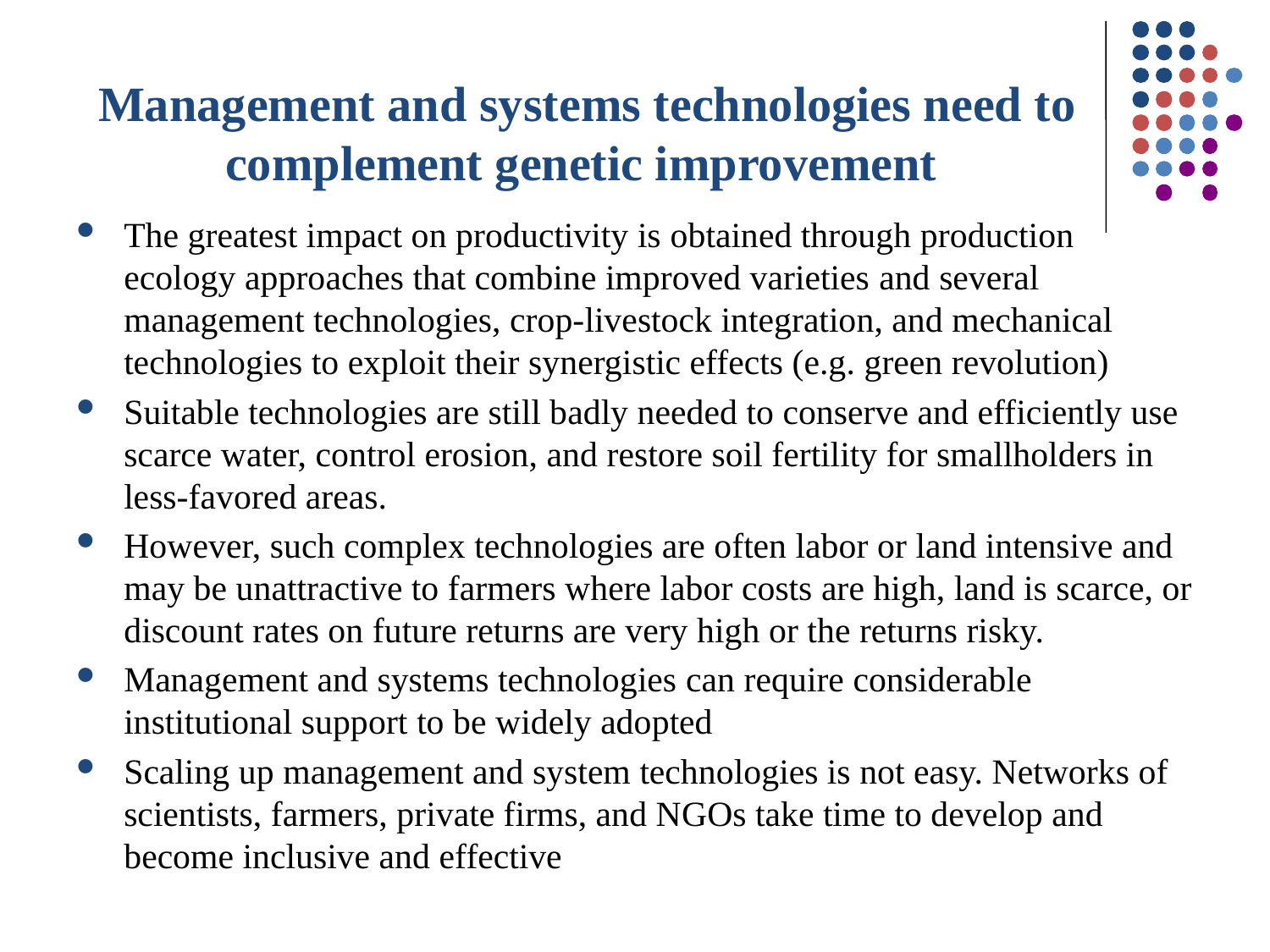

# Management and systems technologies need to complement genetic improvement
The greatest impact on productivity is obtained through production ecology approaches that combine improved varieties and several management technologies, crop-livestock integration, and mechanical technologies to exploit their synergistic effects (e.g. green revolution)
Suitable technologies are still badly needed to conserve and efficiently use scarce water, control erosion, and restore soil fertility for smallholders in less-favored areas.
However, such complex technologies are often labor or land intensive and may be unattractive to farmers where labor costs are high, land is scarce, or discount rates on future returns are very high or the returns risky.
Management and systems technologies can require considerable  institutional support to be widely adopted
Scaling up management and system technologies is not easy. Networks of scientists, farmers, private firms, and NGOs take time to develop and become inclusive and effective